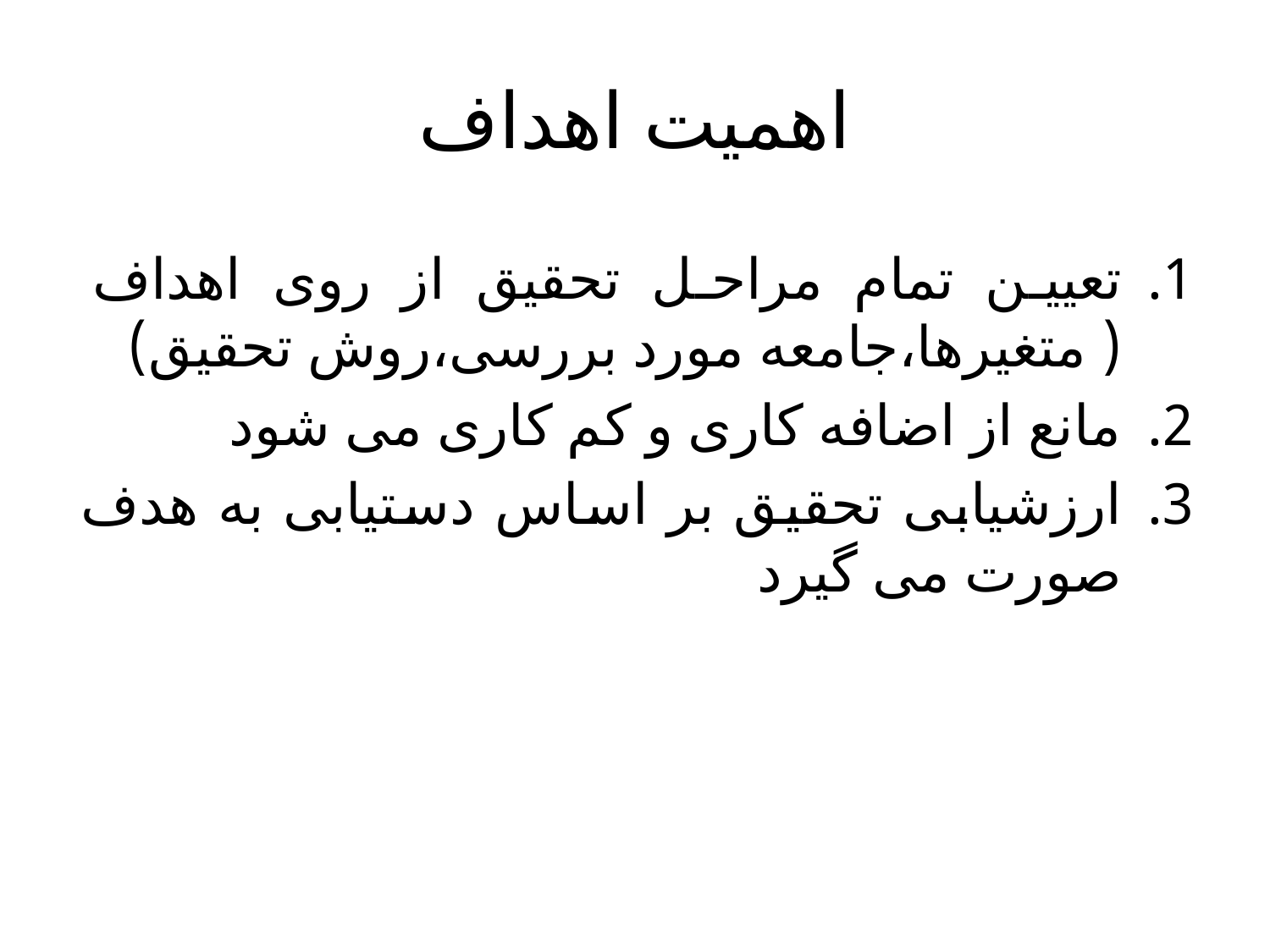

# اهمیت اهداف
تعیین تمام مراحل تحقیق از روی اهداف ( متغیرها،جامعه مورد بررسی،روش تحقیق)
مانع از اضافه کاری و کم کاری می شود
ارزشیابی تحقیق بر اساس دستیابی به هدف صورت می گیرد